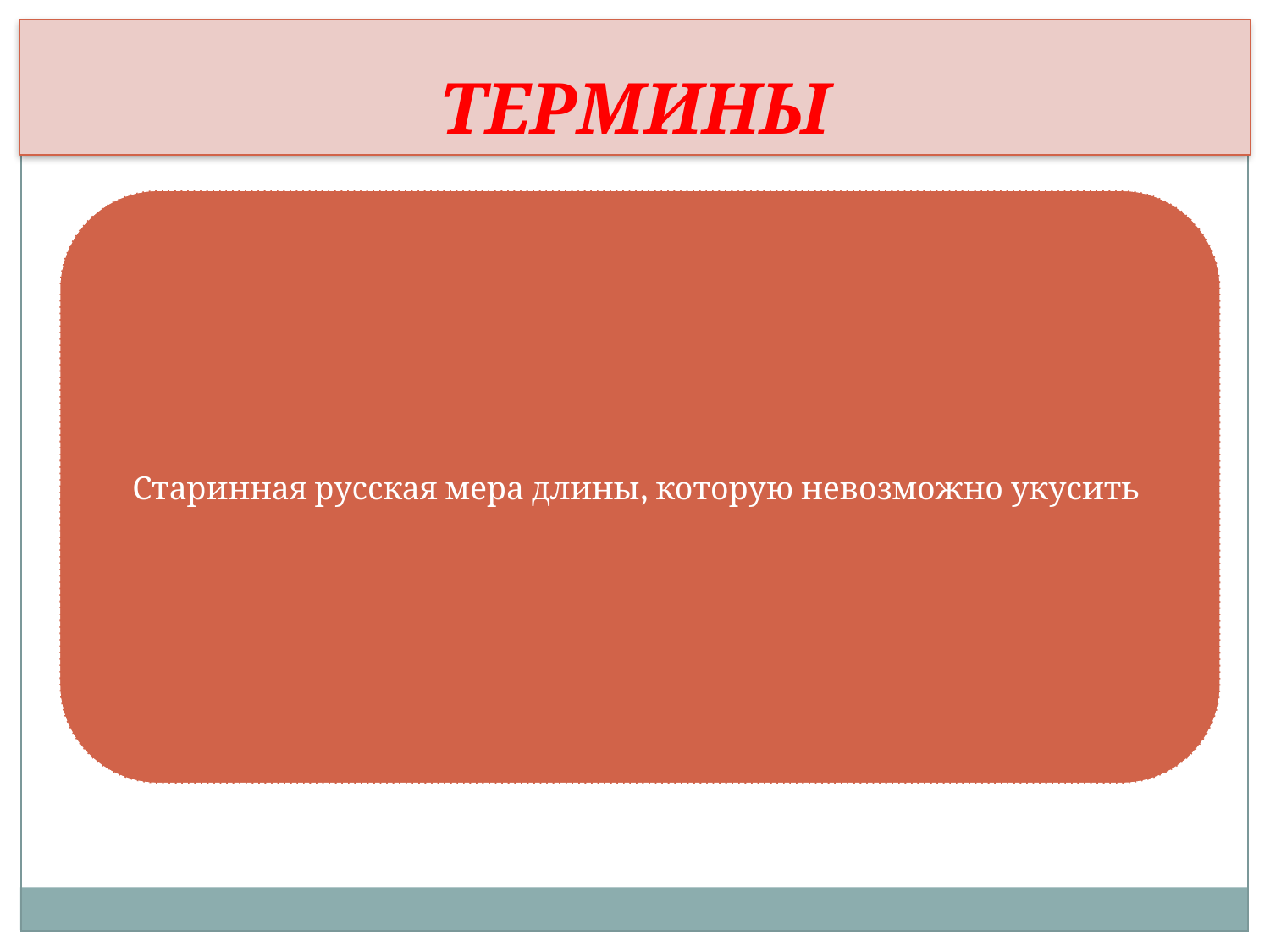

ТЕРМИНЫ
    Старинная русская мера длины, которую невозможно укусить